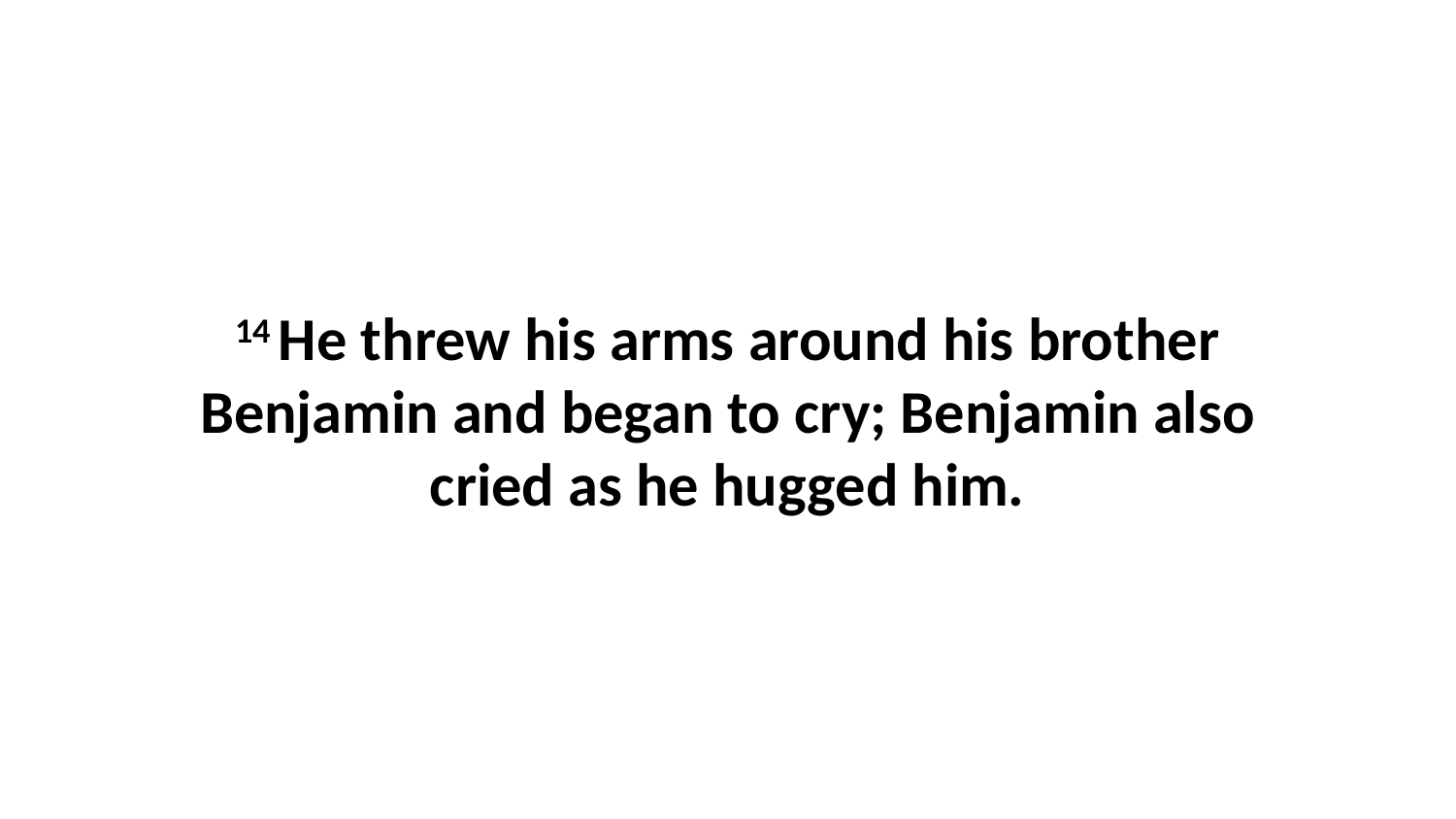

14 He threw his arms around his brother Benjamin and began to cry; Benjamin also cried as he hugged him.